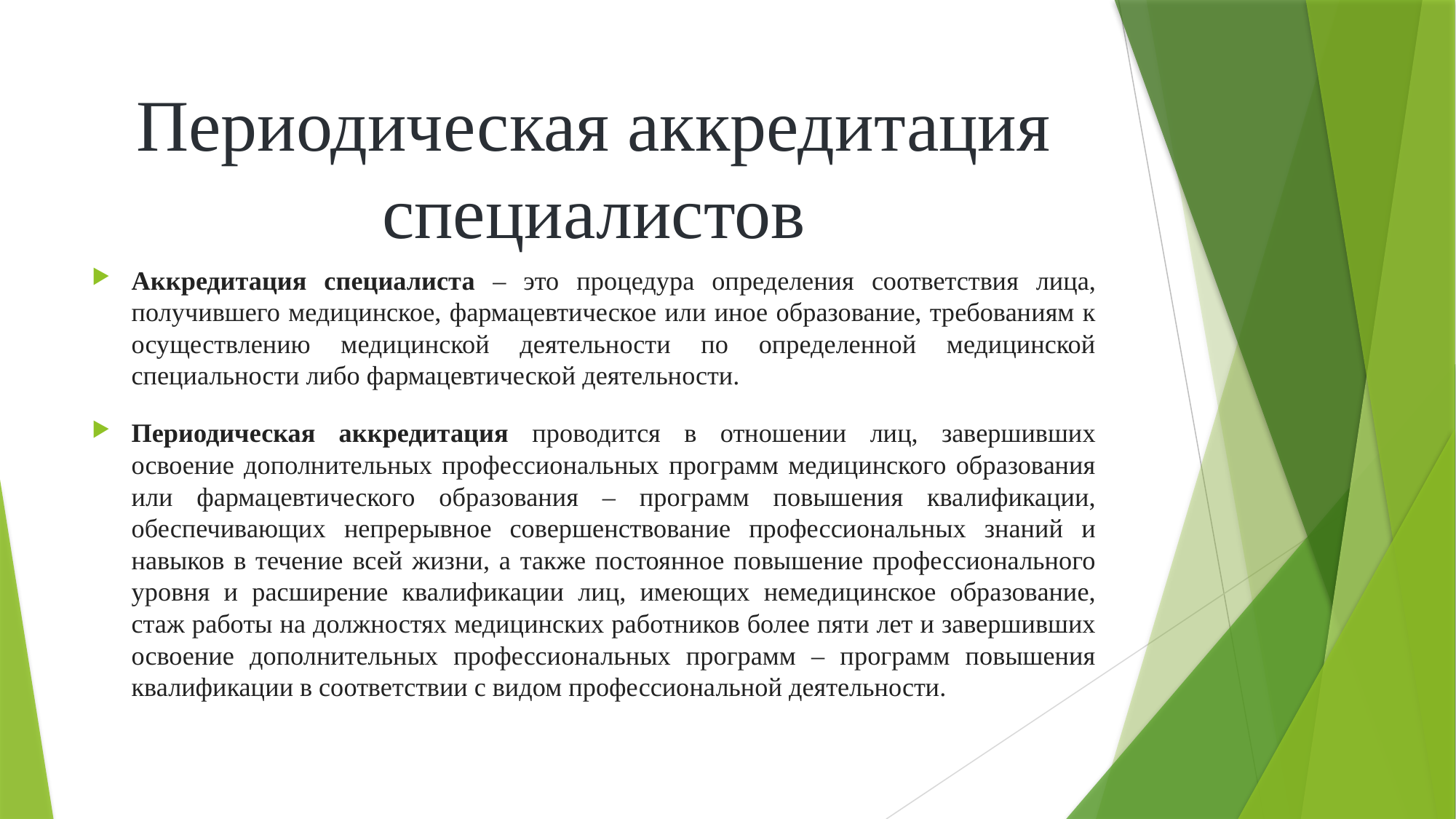

# Периодическая аккредитация специалистов
Аккредитация специалиста – это процедура определения соответствия лица, получившего медицинское, фармацевтическое или иное образование, требованиям к осуществлению медицинской деятельности по определенной медицинской специальности либо фармацевтической деятельности.
Периодическая аккредитация проводится в отношении лиц, завершивших освоение дополнительных профессиональных программ медицинского образования или фармацевтического образования – программ повышения квалификации, обеспечивающих непрерывное совершенствование профессиональных знаний и навыков в течение всей жизни, а также постоянное повышение профессионального уровня и расширение квалификации лиц, имеющих немедицинское образование, стаж работы на должностях медицинских работников более пяти лет и завершивших освоение дополнительных профессиональных программ – программ повышения квалификации в соответствии с видом профессиональной деятельности.